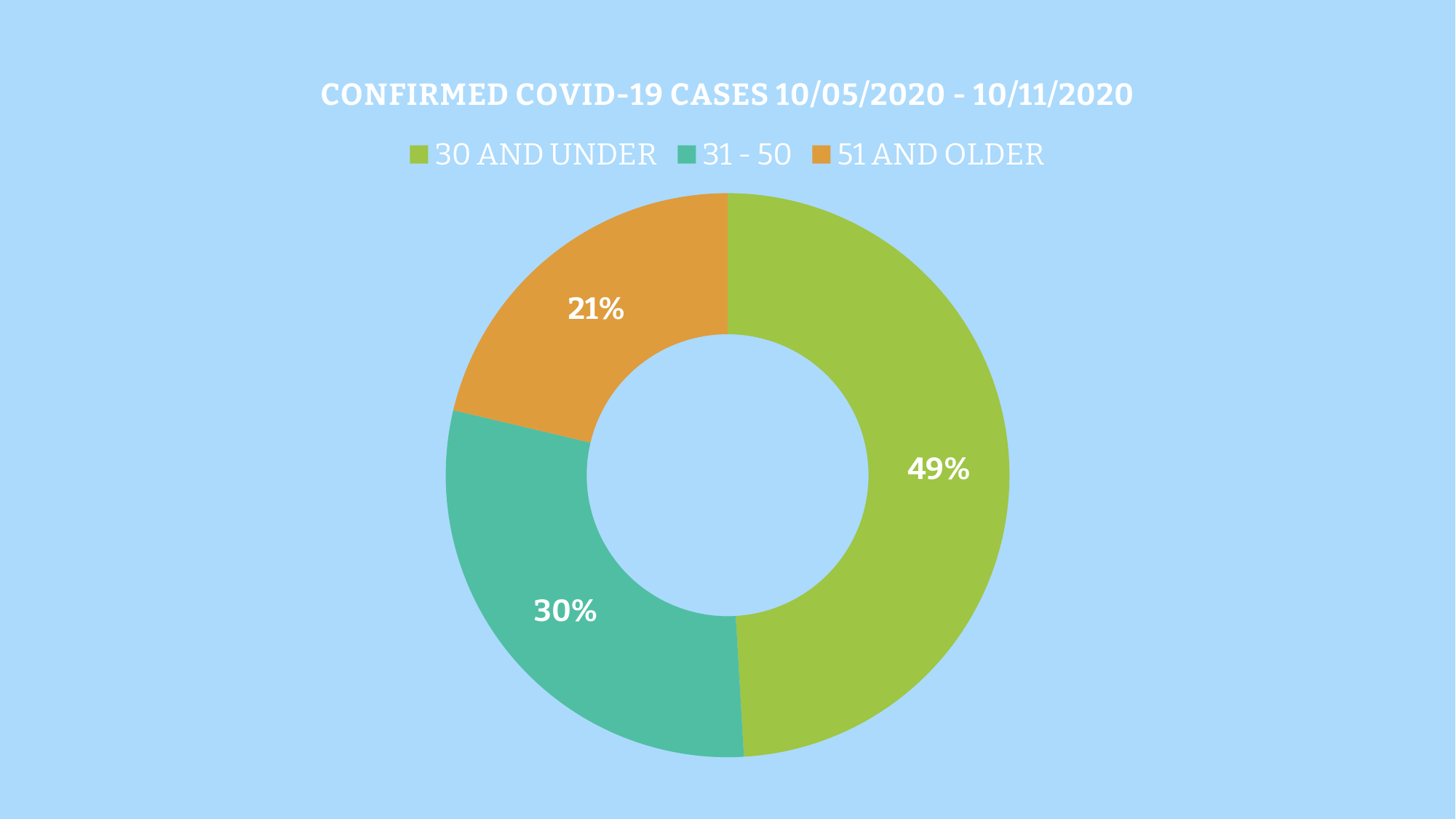

### Chart: CONFIRMED COVID-19 CASES 10/05/2020 - 10/11/2020

| Category |  |
|---|---|
| 30 AND UNDER | 53.0 |
| 31 - 50 | 32.0 |
| 51 AND OLDER | 23.0 |